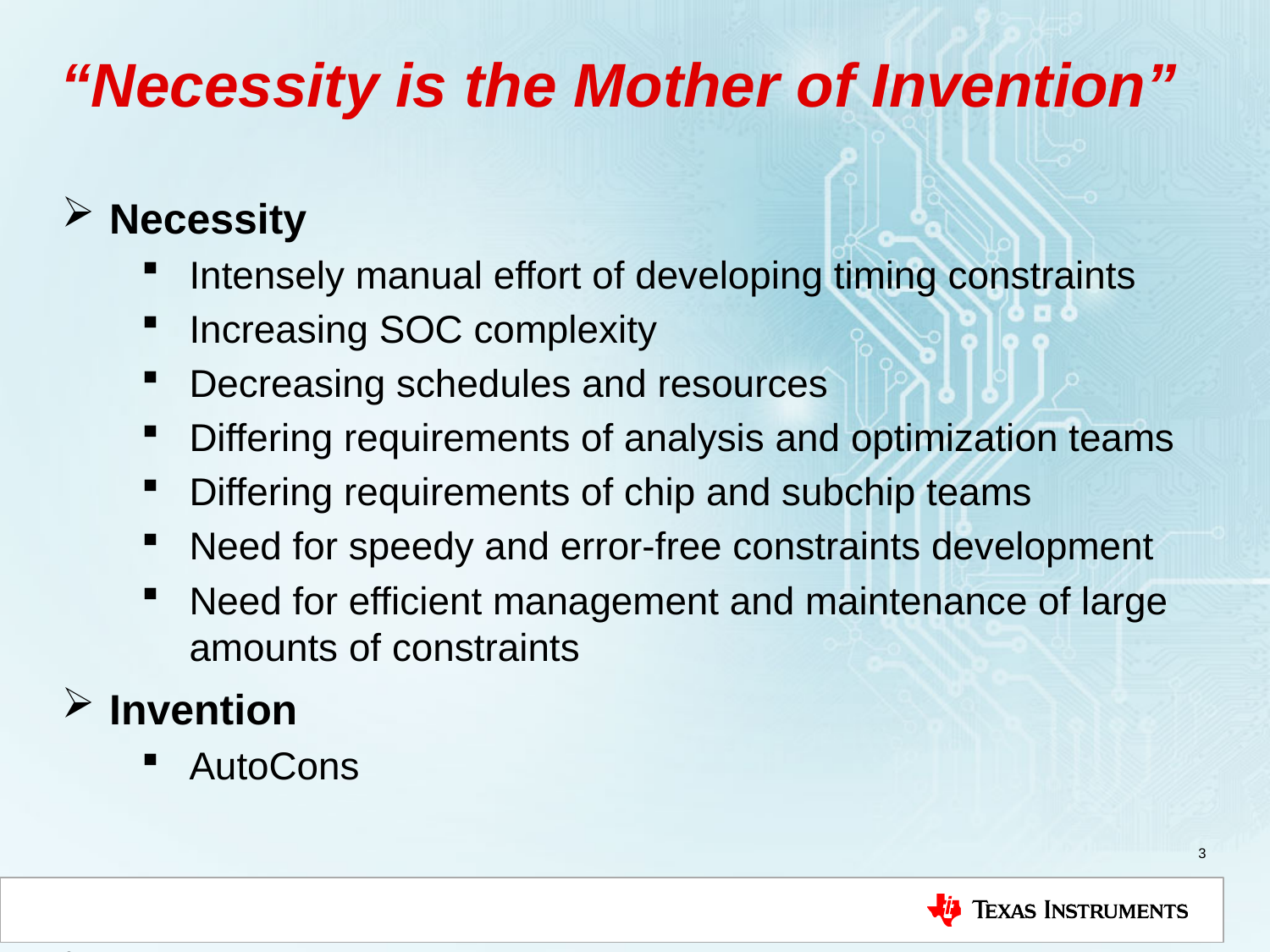

# “Necessity is the Mother of Invention”
Necessity
Intensely manual effort of developing timing constraints
Increasing SOC complexity
Decreasing schedules and resources
Differing requirements of analysis and optimization teams
Differing requirements of chip and subchip teams
Need for speedy and error-free constraints development
Need for efficient management and maintenance of large amounts of constraints
Invention
AutoCons

…
3